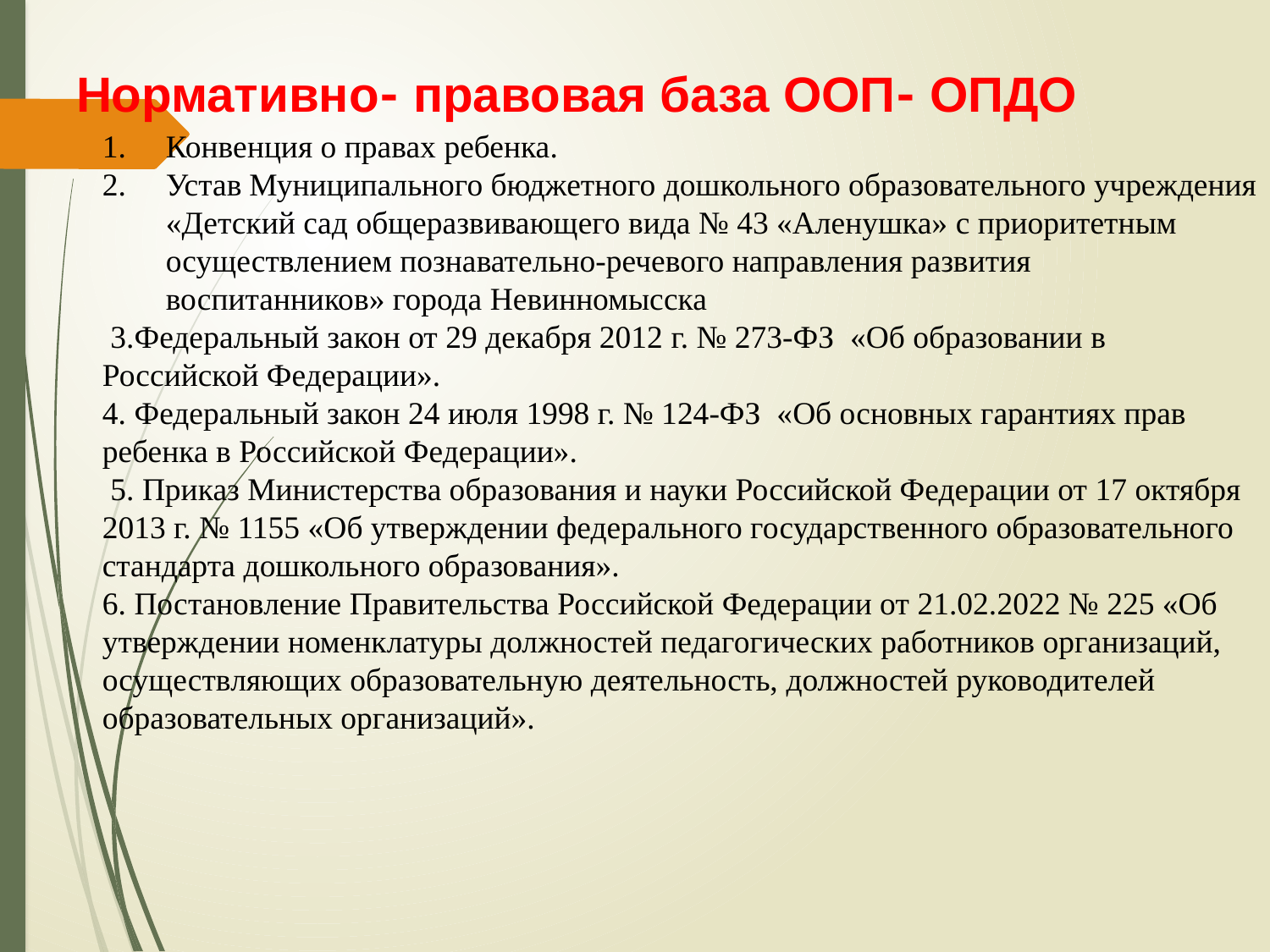

# Нормативно- правовая база ООП- ОПДО
Конвенция о правах ребенка.
Устав Муниципального бюджетного дошкольного образовательного учреждения «Детский сад общеразвивающего вида № 43 «Аленушка» с приоритетным осуществлением познавательно-речевого направления развития воспитанников» города Невинномысска
 3.Федеральный закон от 29 декабря 2012 г. № 273-ФЗ  «Об образовании в Российской Федерации».
4. Федеральный закон 24 июля 1998 г. № 124-ФЗ  «Об основных гарантиях прав ребенка в Российской Федерации».
 5. Приказ Министерства образования и науки Российской Федерации от 17 октября 2013 г. № 1155 «Об утверждении федерального государственного образовательного стандарта дошкольного образования».
6. Постановление Правительства Российской Федерации от 21.02.2022 № 225 «Об утверждении номенклатуры должностей педагогических работников организаций, осуществляющих образовательную деятельность, должностей руководителей образовательных организаций».